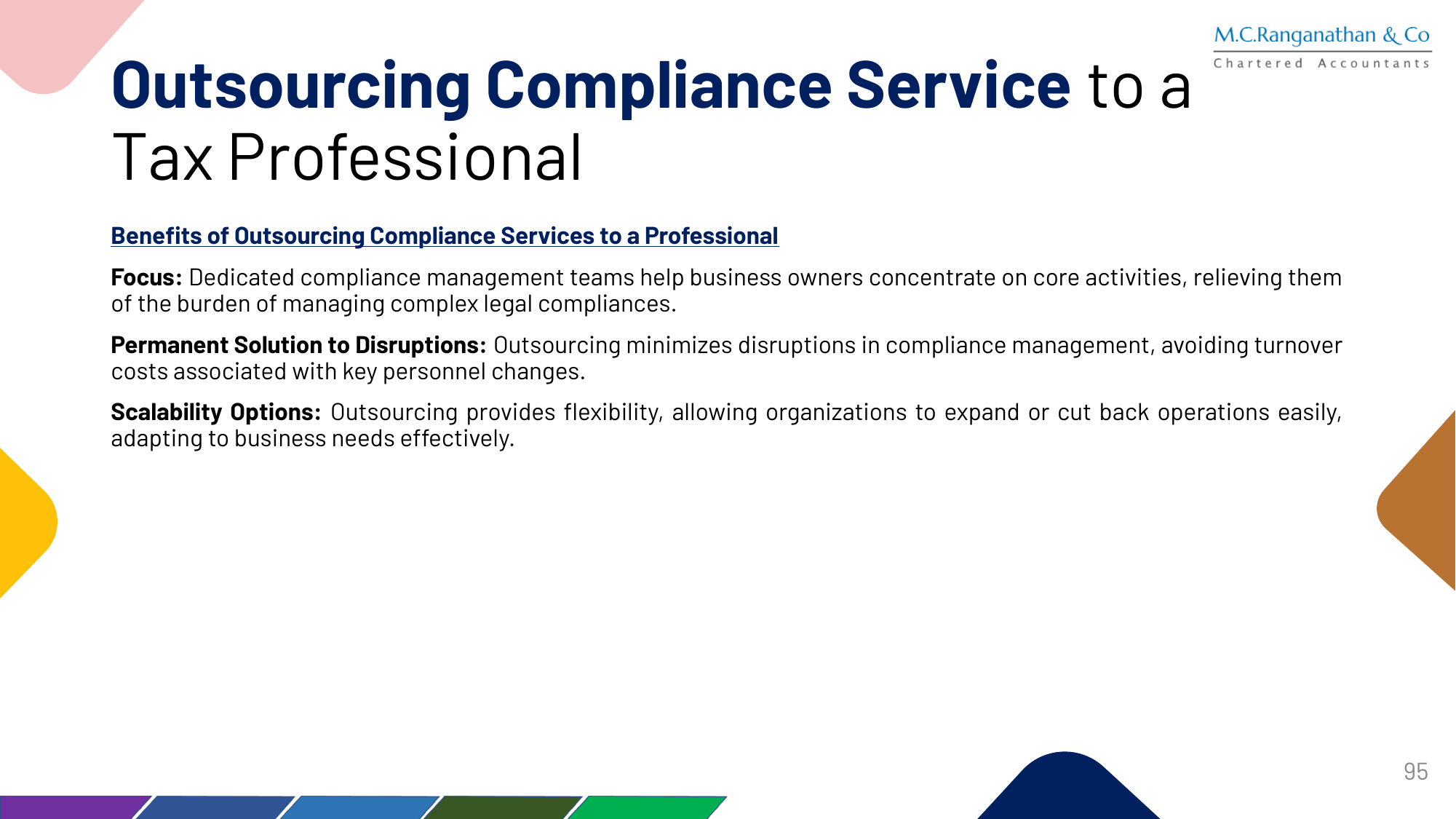

# Outsourcing Compliance Service to a Tax Professional
Benefits of Outsourcing Compliance Services to a Professional
Focus: Dedicated compliance management teams help business owners concentrate on core activities, relieving them of the burden of managing complex legal compliances.
Permanent Solution to Disruptions: Outsourcing minimizes disruptions in compliance management, avoiding turnover costs associated with key personnel changes.
Scalability Options: Outsourcing provides flexibility, allowing organizations to expand or cut back operations easily, adapting to business needs effectively.

95